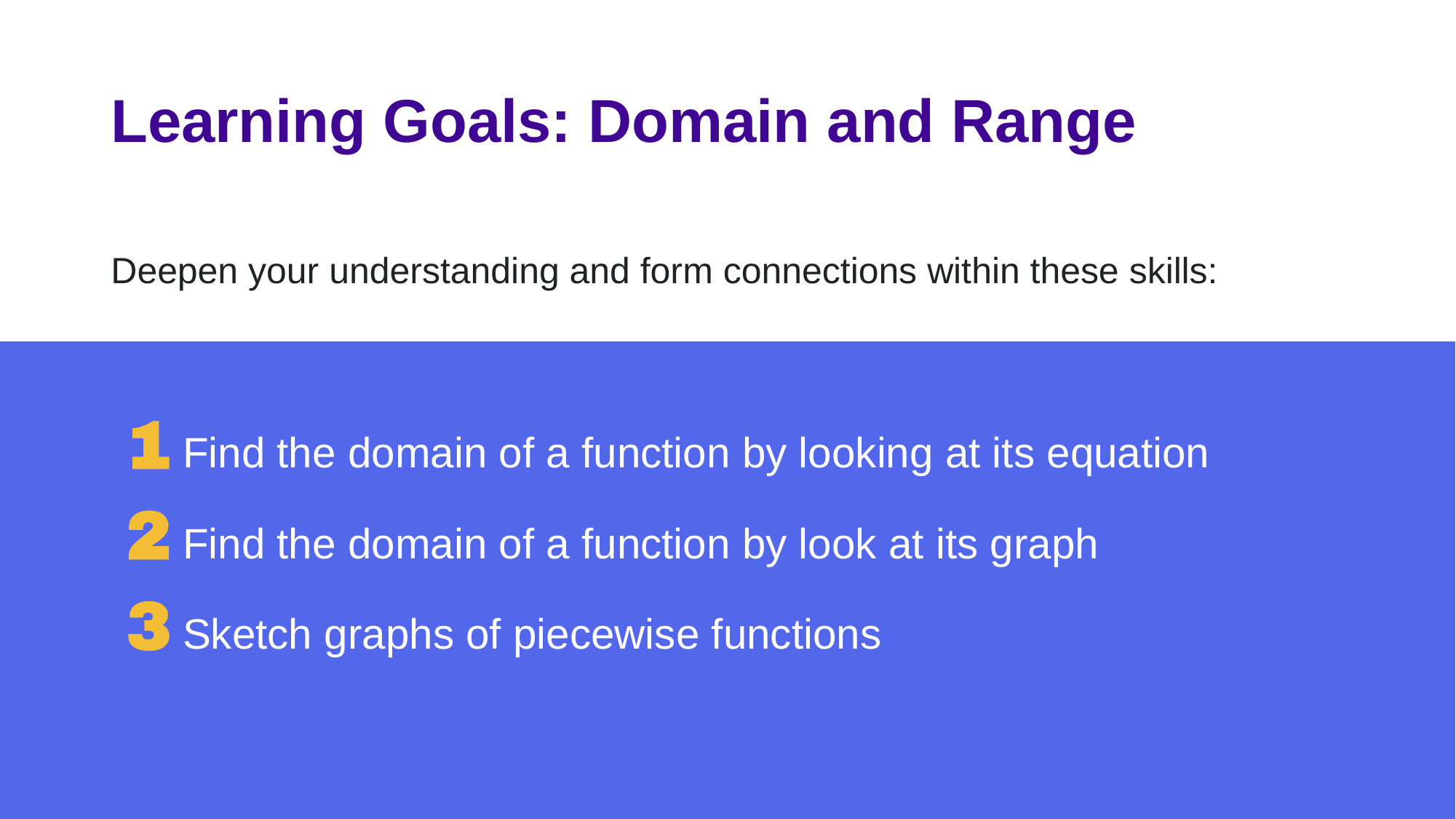

# Learning Goals: Domain and Range
Deepen your understanding and form connections within these skills:

1 Find the domain of a function by looking at its equation
2 Find the domain of a function by look at its graph
3 Sketch graphs of piecewise functions